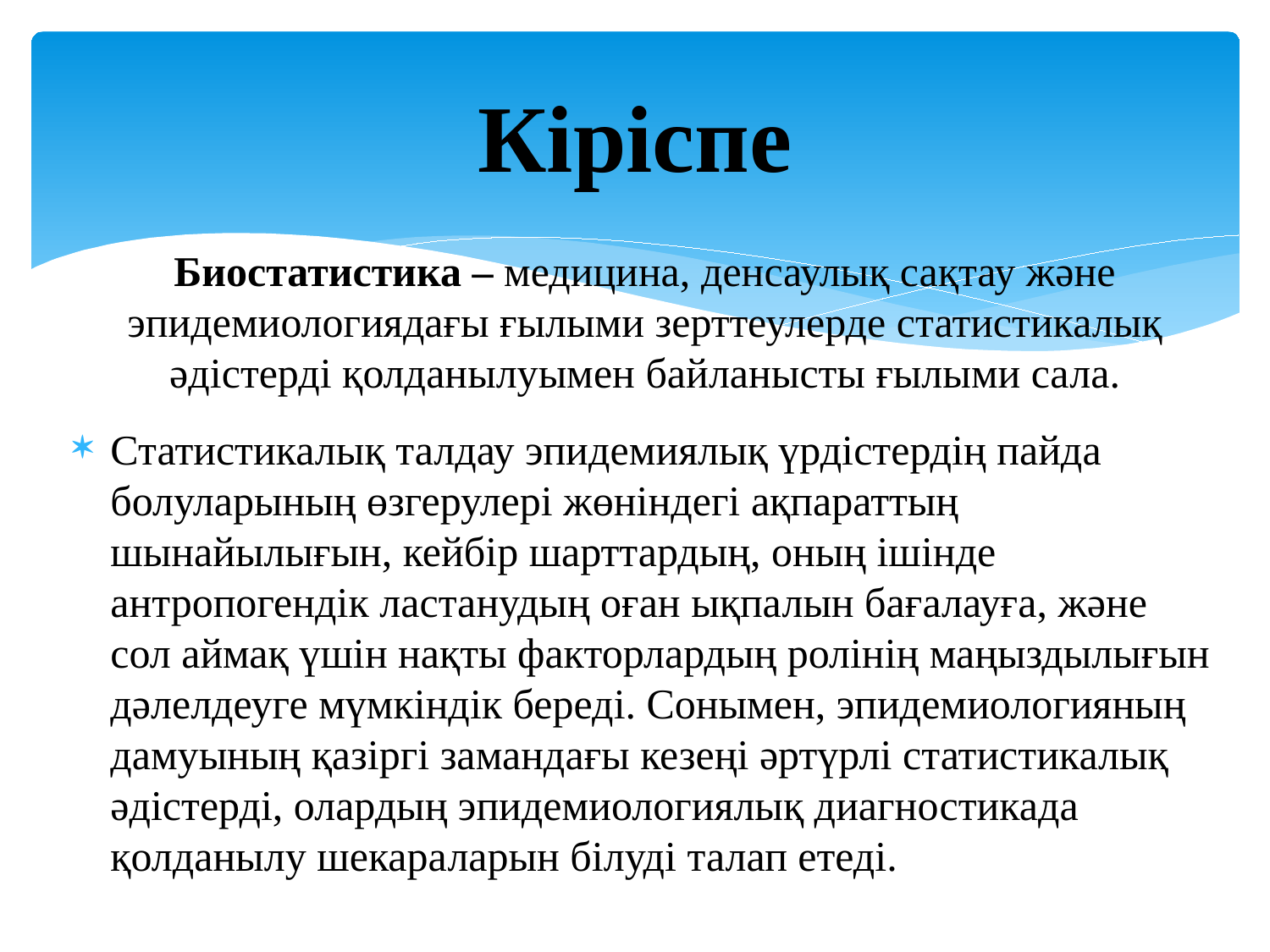

# Кіріспе
Биостатистика – медицина, денсаулық сақтау және эпидемиологиядағы ғылыми зерттеулерде статистикалық әдістерді қолданылуымен байланысты ғылыми сала.
Статистикалық талдау эпидемиялық үрдістердің пайда болуларының өзгерулері жөніндегі ақпараттың шынайылығын, кейбір шарттардың, оның ішінде антропогендік ластанудың оған ықпалын бағалауға, және сол аймақ үшін нақты факторлардың ролінің маңыздылығын дәлелдеуге мүмкіндік береді. Сонымен, эпидемиологияның дамуының қазіргі замандағы кезеңі әртүрлі статистикалық әдістерді, олардың эпидемиологиялық диагностикада қолданылу шекараларын білуді талап етеді.